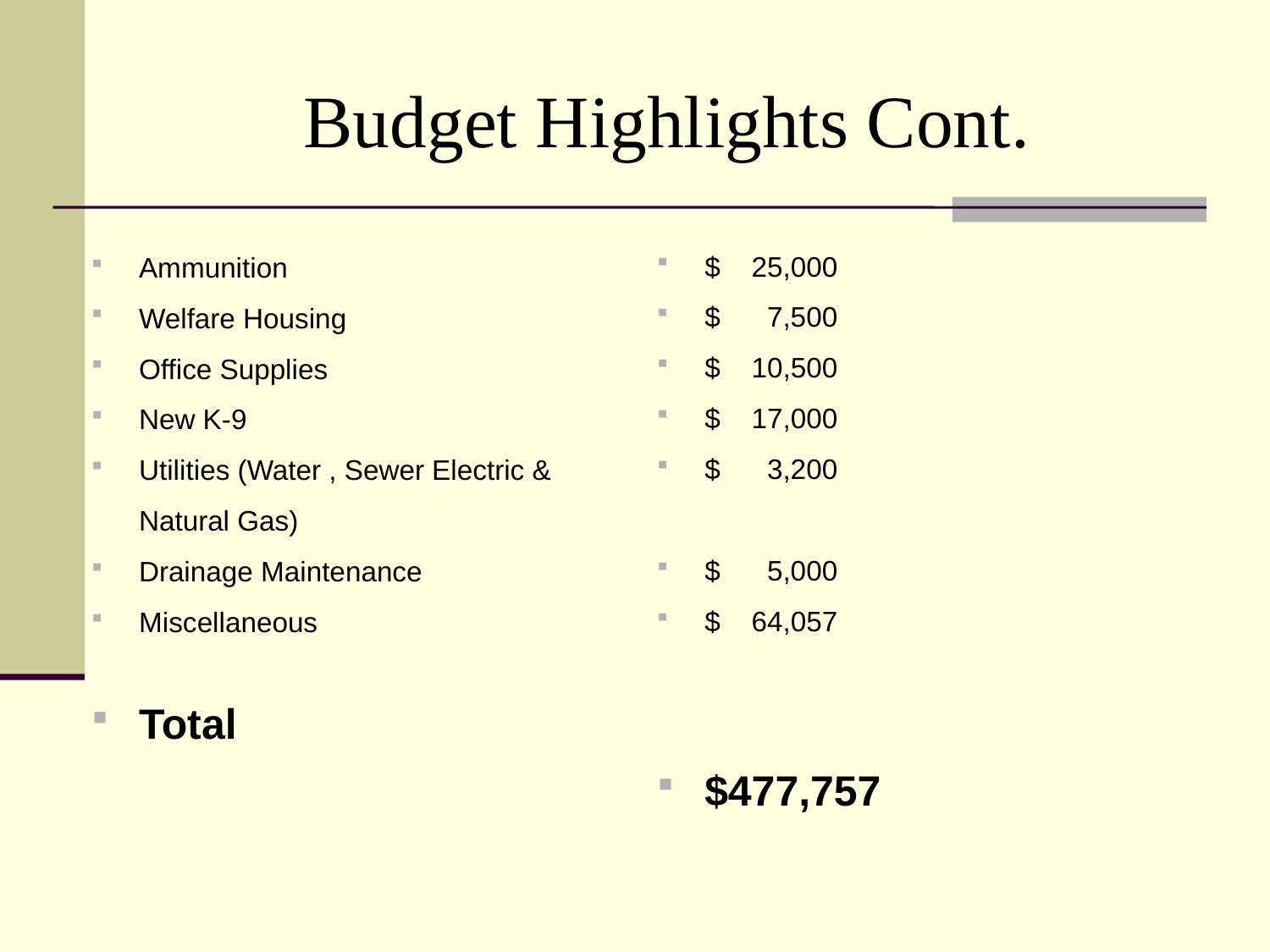

# Budget Highlights Cont.
$    25,000
$      7,500
$    10,500
$    17,000
$      3,200

$      5,000
$    64,057

$477,757

Ammunition
Welfare Housing
Office Supplies
New K-9
Utilities (Water , Sewer Electric & Natural Gas)
Drainage Maintenance
Miscellaneous

Total